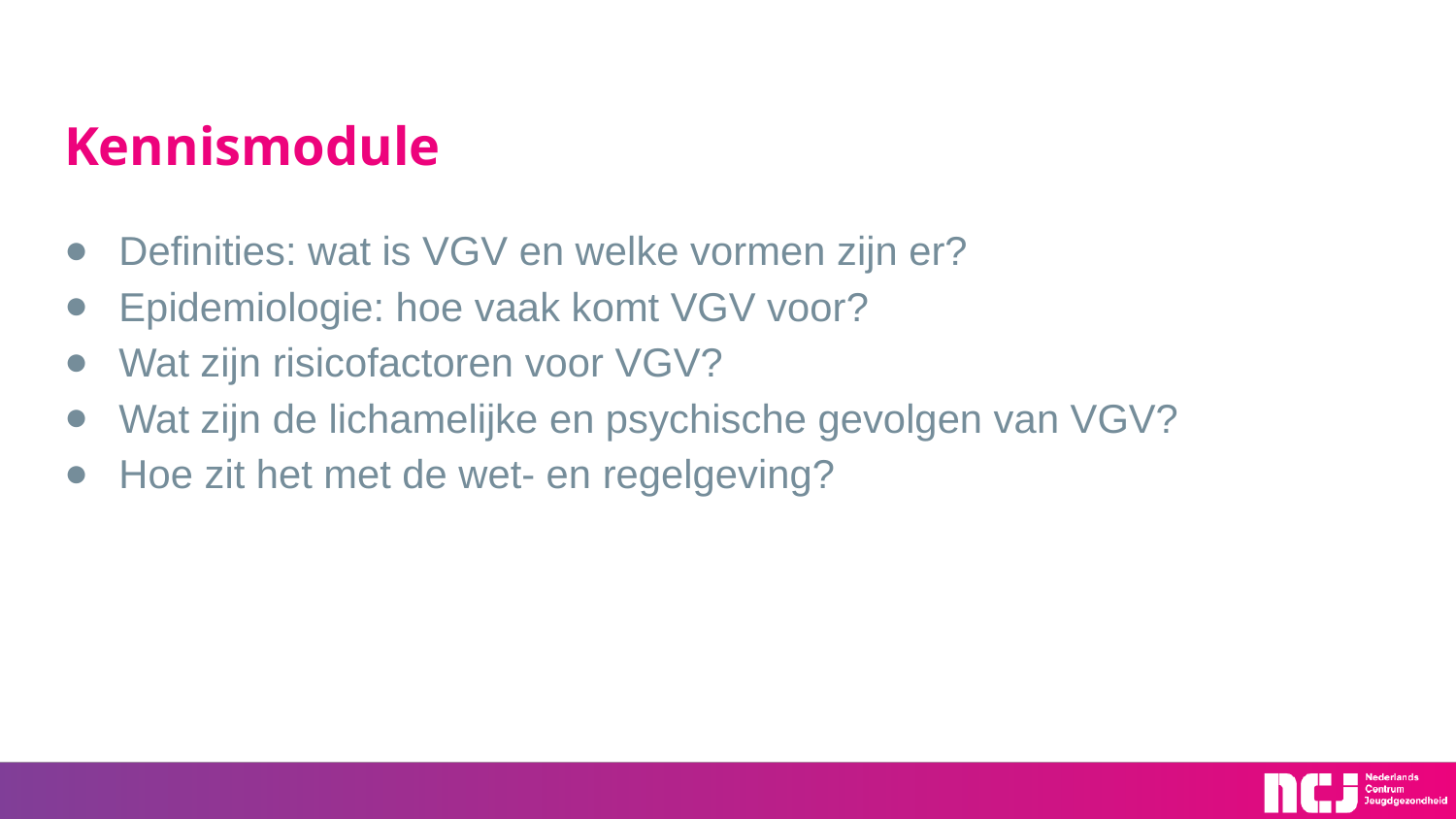

# Kennismodule
Definities: wat is VGV en welke vormen zijn er?
Epidemiologie: hoe vaak komt VGV voor?
Wat zijn risicofactoren voor VGV?
Wat zijn de lichamelijke en psychische gevolgen van VGV?
Hoe zit het met de wet- en regelgeving?